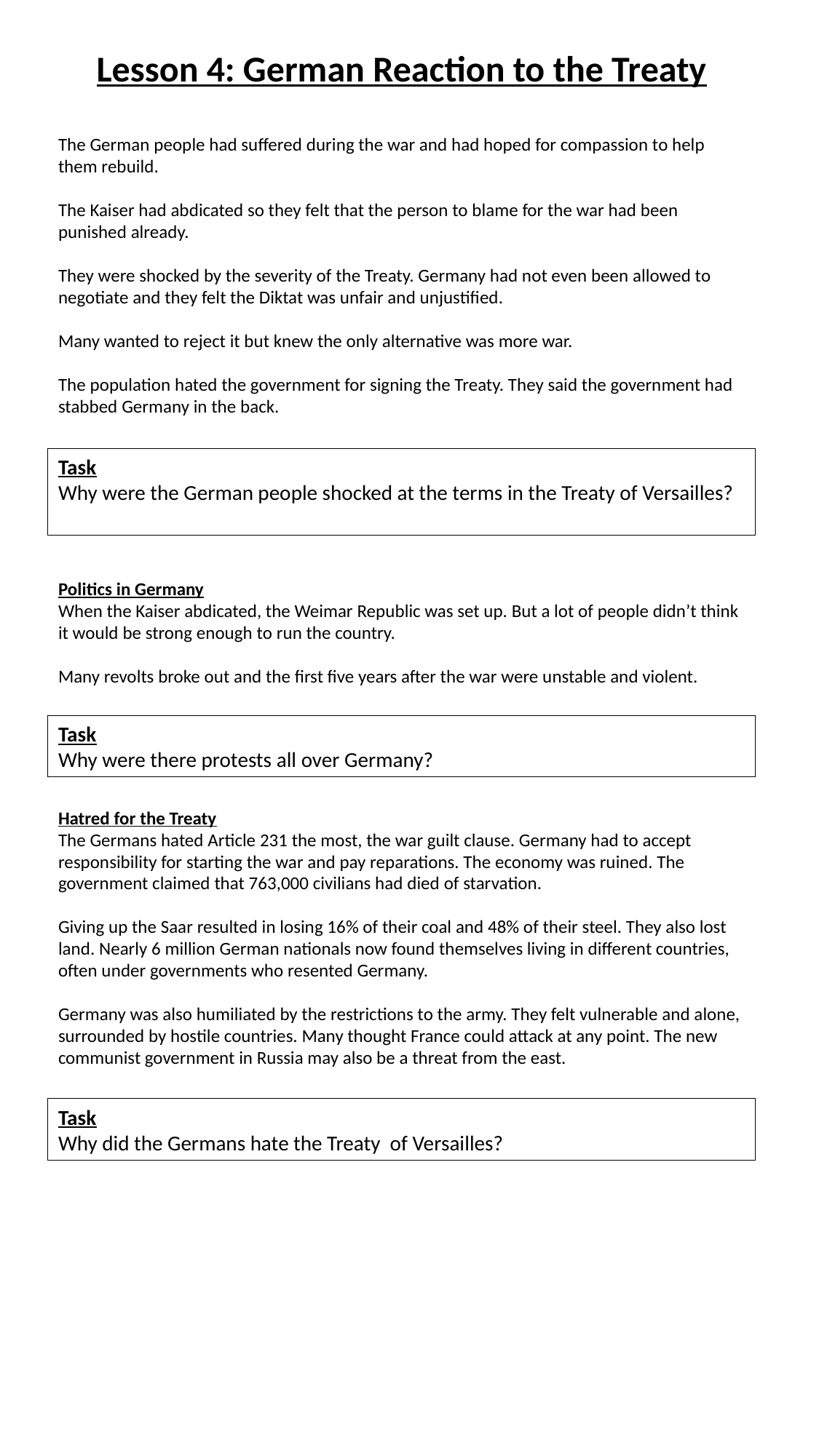

Lesson 4: German Reaction to the Treaty

The German people had suffered during the war and had hoped for compassion to help them rebuild.

The Kaiser had abdicated so they felt that the person to blame for the war had been punished already.

They were shocked by the severity of the Treaty. Germany had not even been allowed to negotiate and they felt the Diktat was unfair and unjustified.

Many wanted to reject it but knew the only alternative was more war.

The population hated the government for signing the Treaty. They said the government had stabbed Germany in the back.

Task
Why were the German people shocked at the terms in the Treaty of Versailles?

Politics in Germany
When the Kaiser abdicated, the Weimar Republic was set up. But a lot of people didn’t think it would be strong enough to run the country.

Many revolts broke out and the first five years after the war were unstable and violent.

Task
Why were there protests all over Germany?
Hatred for the Treaty
The Germans hated Article 231 the most, the war guilt clause. Germany had to accept responsibility for starting the war and pay reparations. The economy was ruined. The government claimed that 763,000 civilians had died of starvation.

Giving up the Saar resulted in losing 16% of their coal and 48% of their steel. They also lost land. Nearly 6 million German nationals now found themselves living in different countries, often under governments who resented Germany.

Germany was also humiliated by the restrictions to the army. They felt vulnerable and alone, surrounded by hostile countries. Many thought France could attack at any point. The new communist government in Russia may also be a threat from the east.

Task
Why did the Germans hate the Treaty  of Versailles?